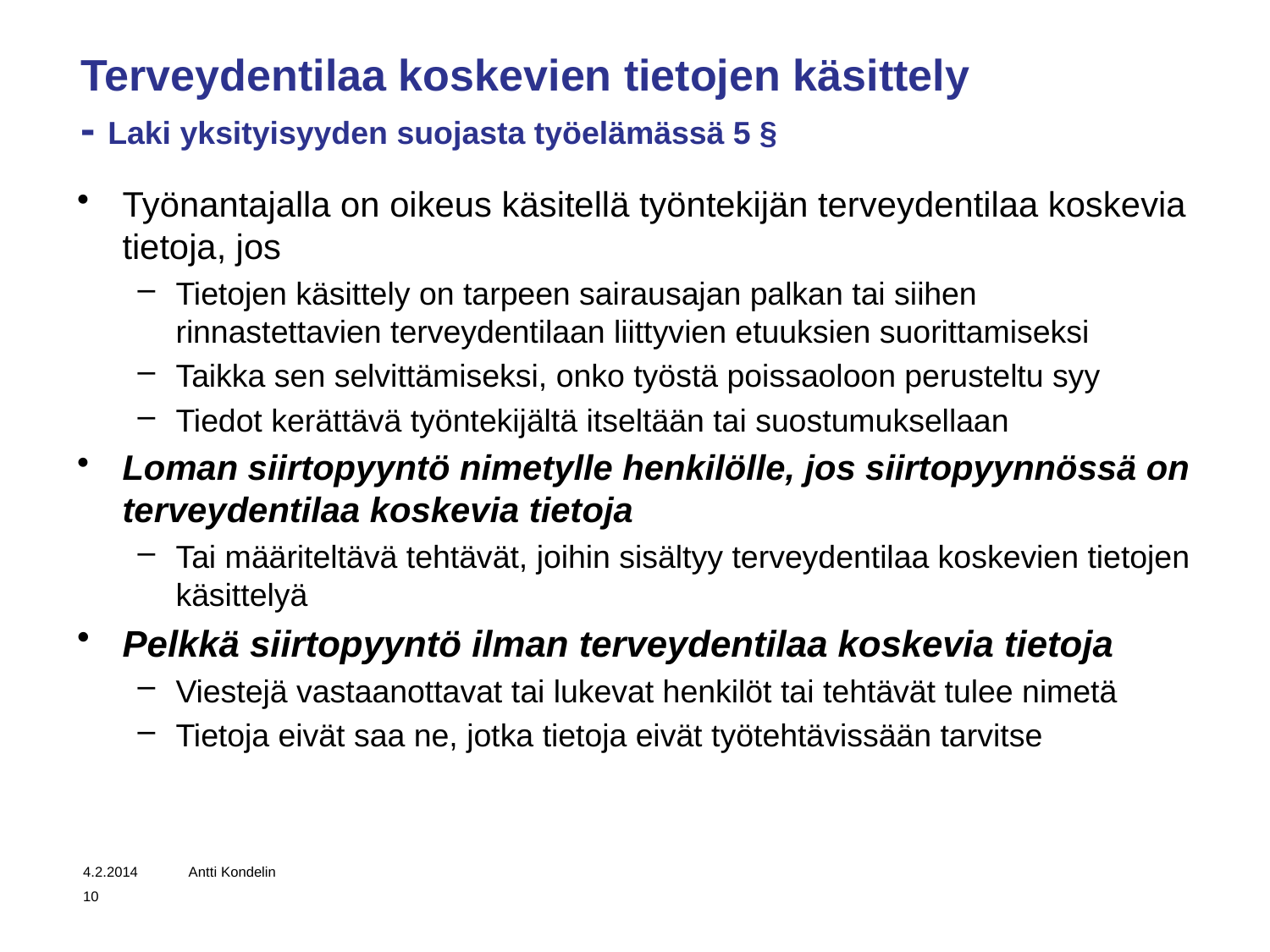

# Terveydentilaa koskevien tietojen käsittely - Laki yksityisyyden suojasta työelämässä 5 §
Työnantajalla on oikeus käsitellä työntekijän terveydentilaa koskevia tietoja, jos
Tietojen käsittely on tarpeen sairausajan palkan tai siihen rinnastettavien terveydentilaan liittyvien etuuksien suorittamiseksi
Taikka sen selvittämiseksi, onko työstä poissaoloon perusteltu syy
Tiedot kerättävä työntekijältä itseltään tai suostumuksellaan
Loman siirtopyyntö nimetylle henkilölle, jos siirtopyynnössä on terveydentilaa koskevia tietoja
Tai määriteltävä tehtävät, joihin sisältyy terveydentilaa koskevien tietojen käsittelyä
Pelkkä siirtopyyntö ilman terveydentilaa koskevia tietoja
Viestejä vastaanottavat tai lukevat henkilöt tai tehtävät tulee nimetä
Tietoja eivät saa ne, jotka tietoja eivät työtehtävissään tarvitse
4.2.2014
Antti Kondelin
10